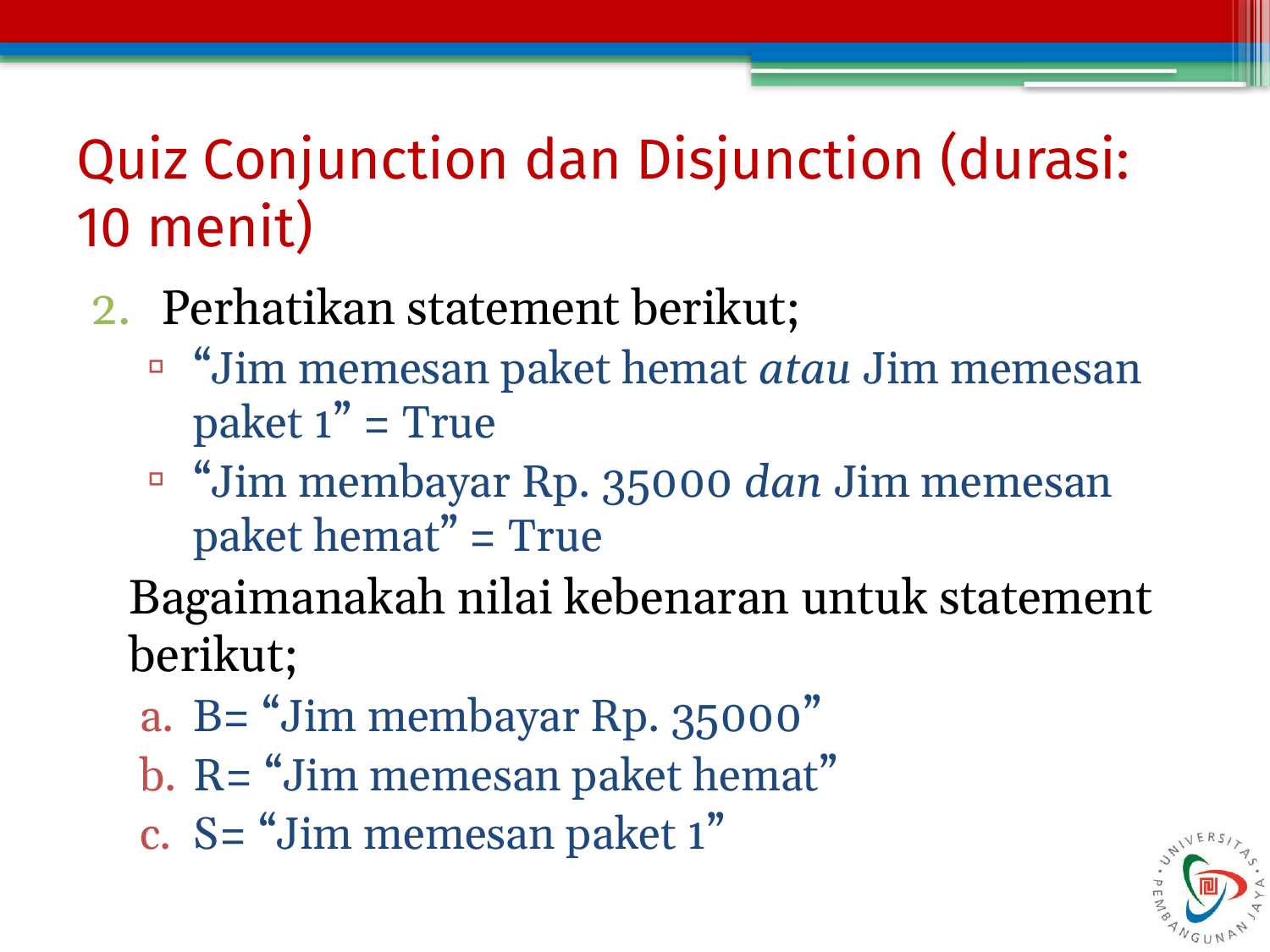

# Quiz Conjunction dan Disjunction (durasi: 10 menit)
Perhatikan statement berikut;
“Jim memesan paket hemat atau Jim memesan paket 1” = True
“Jim membayar Rp. 35000 dan Jim memesan paket hemat” = True
Bagaimanakah nilai kebenaran untuk statement berikut;
B= “Jim membayar Rp. 35000”
R= “Jim memesan paket hemat”
S= “Jim memesan paket 1”